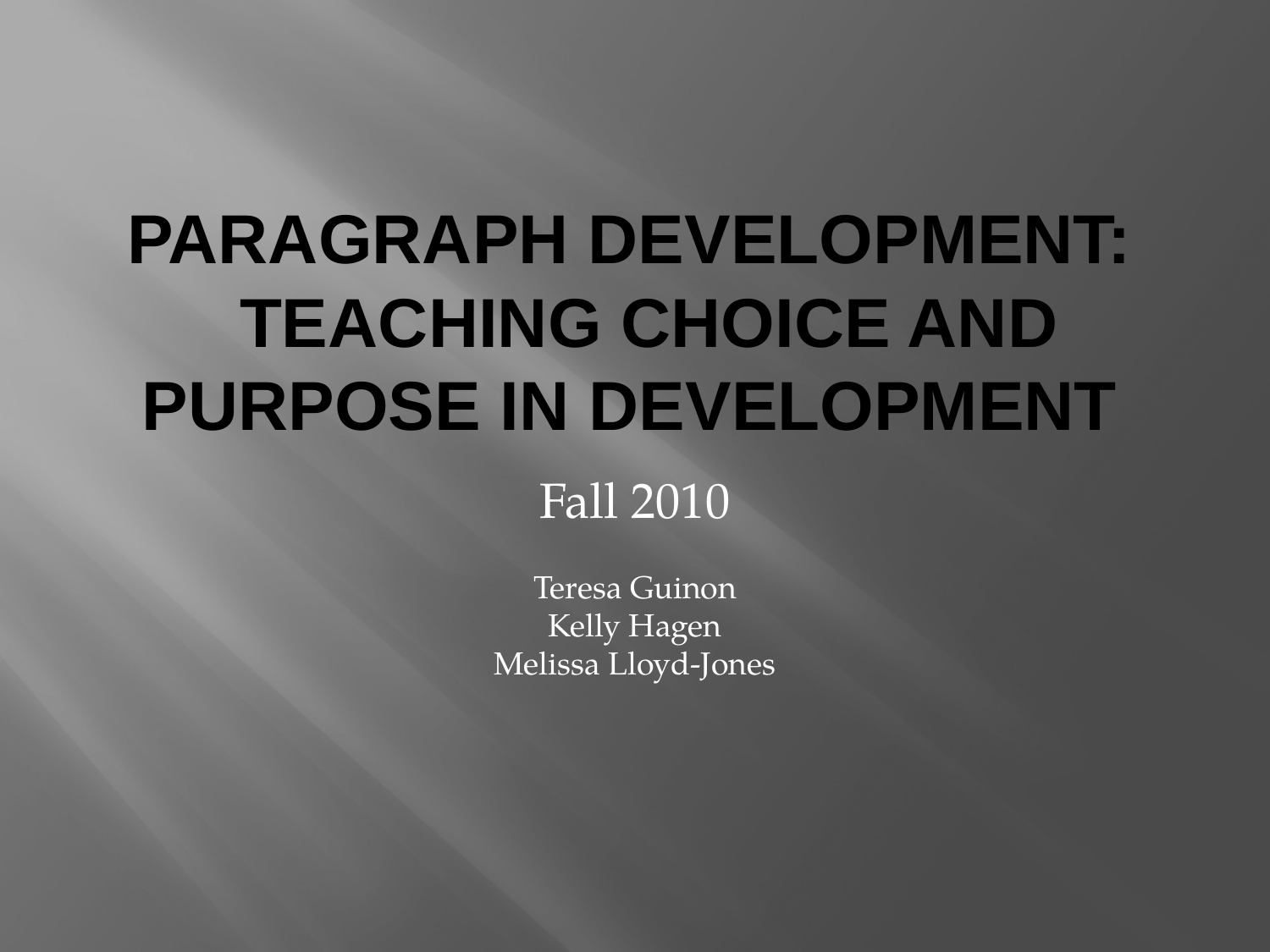

# Paragraph Development: Teaching Choice and Purpose in Development
Fall 2010
Teresa Guinon
Kelly Hagen
Melissa Lloyd-Jones